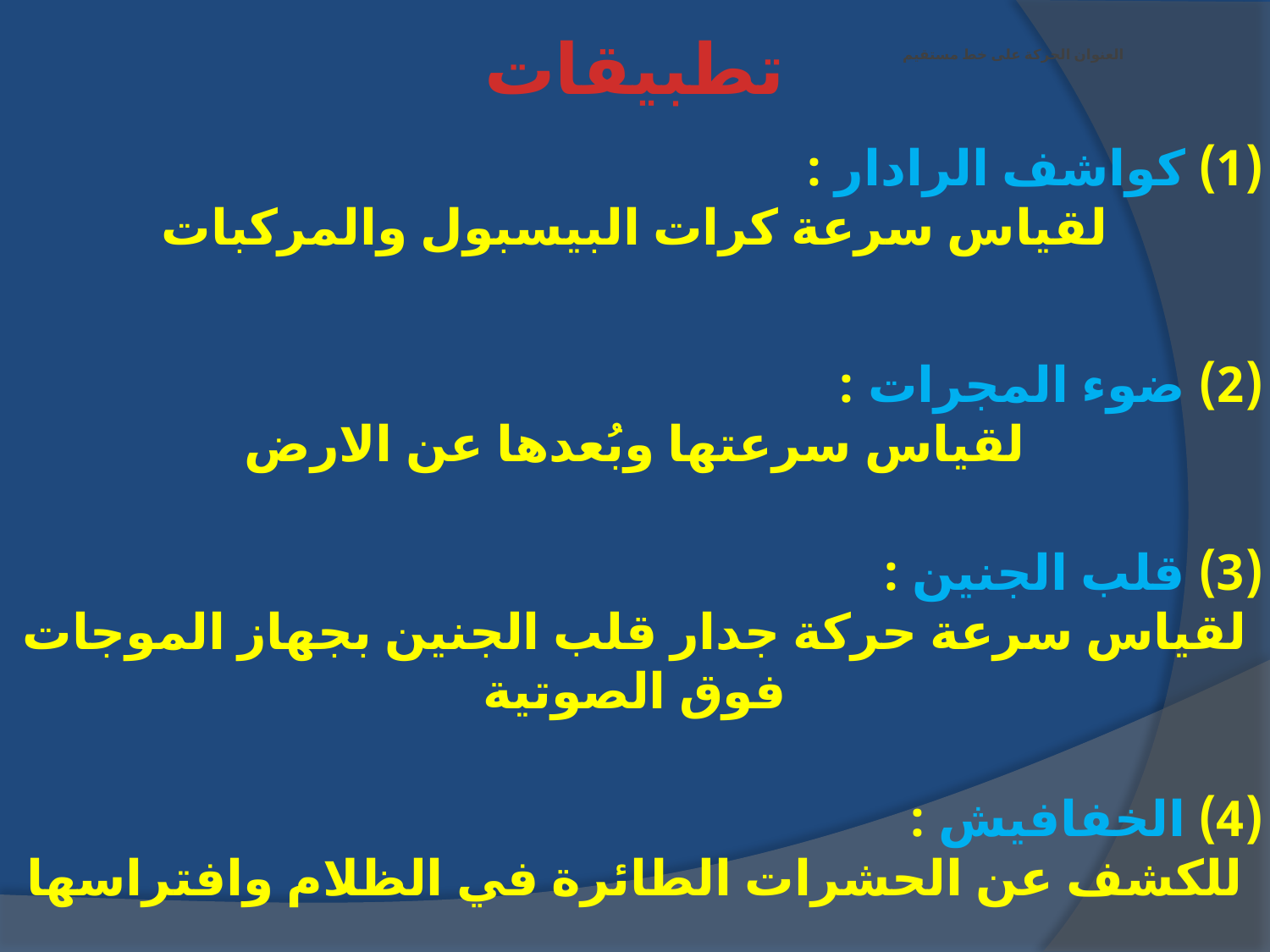

تطبيقات
# العنوان الحركة على خط مستقيم
(1) كواشف الرادار :
لقياس سرعة كرات البيسبول والمركبات
(2) ضوء المجرات :
لقياس سرعتها وبُعدها عن الارض
(3) قلب الجنين :
لقياس سرعة حركة جدار قلب الجنين بجهاز الموجات فوق الصوتية
(4) الخفافيش :
للكشف عن الحشرات الطائرة في الظلام وافتراسها